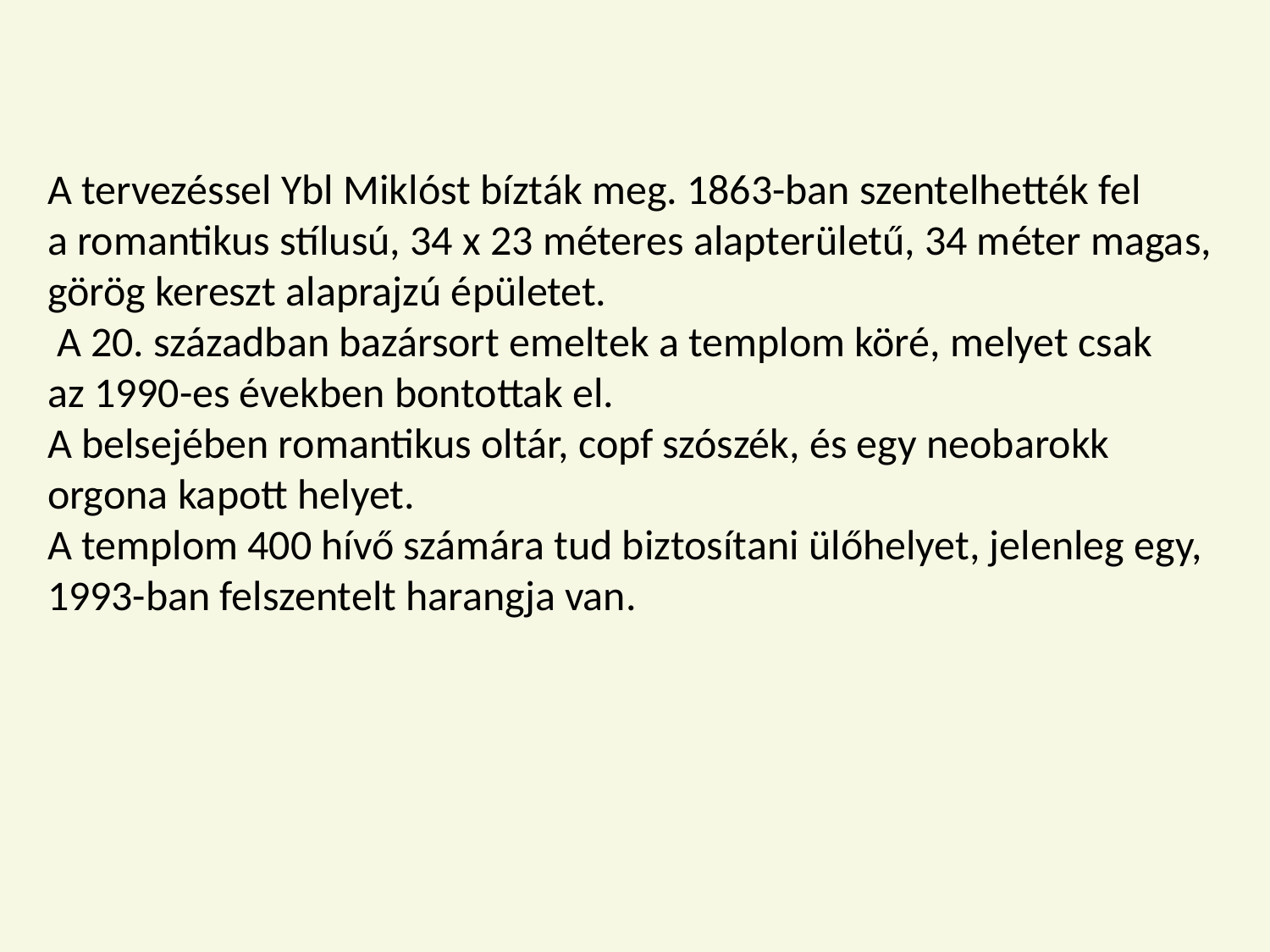

A tervezéssel Ybl Miklóst bízták meg. 1863-ban szentelhették fel a romantikus stílusú, 34 x 23 méteres alapterületű, 34 méter magas, görög kereszt alaprajzú épületet.
 A 20. században bazársort emeltek a templom köré, melyet csak az 1990-es években bontottak el.
A belsejében romantikus oltár, copf szószék, és egy neobarokk
orgona kapott helyet.
A templom 400 hívő számára tud biztosítani ülőhelyet, jelenleg egy, 1993-ban felszentelt harangja van.